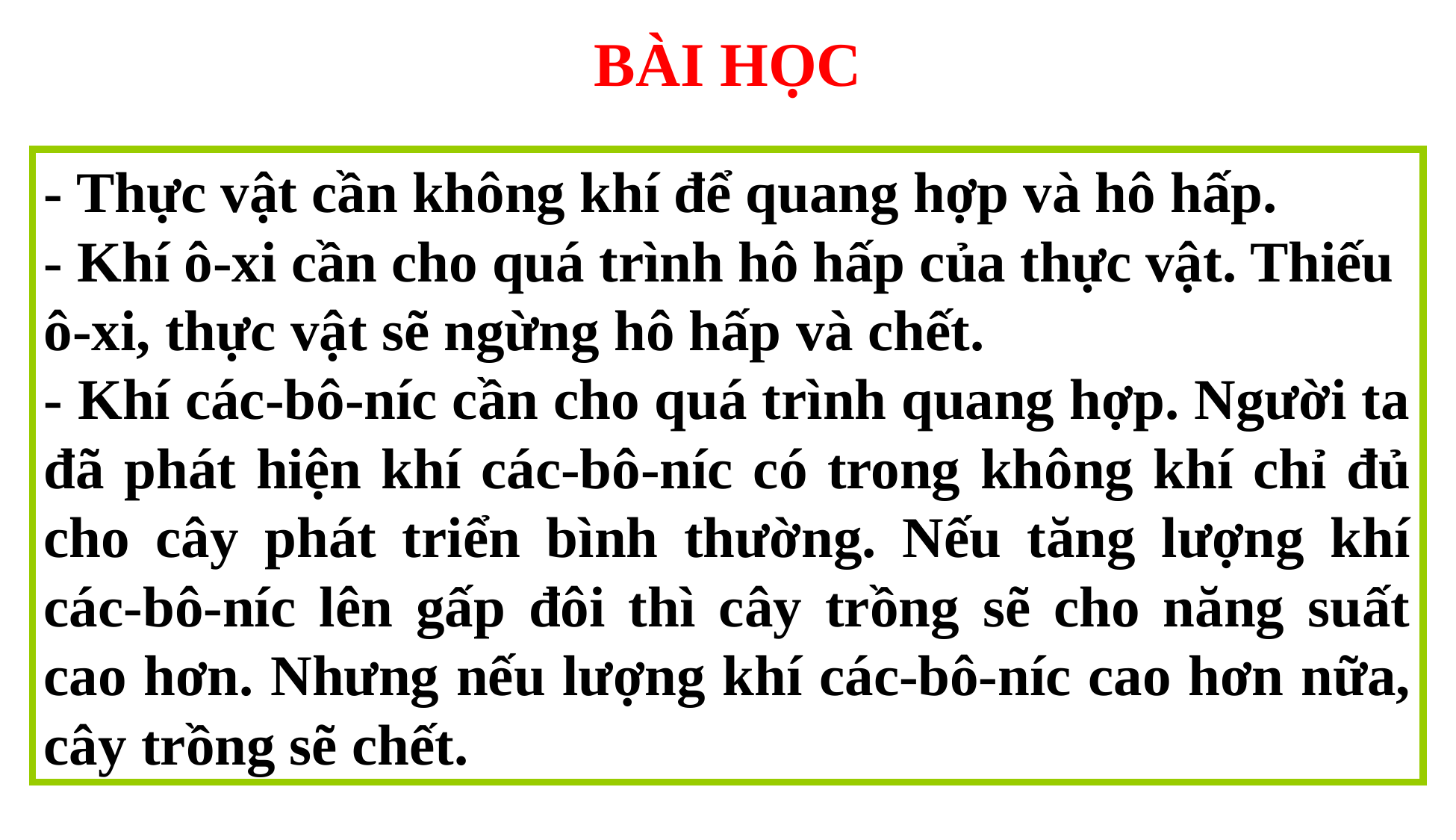

BÀI HỌC
- Thực vật cần không khí để quang hợp và hô hấp.
- Khí ô-xi cần cho quá trình hô hấp của thực vật. Thiếu ô-xi, thực vật sẽ ngừng hô hấp và chết.
- Khí các-bô-níc cần cho quá trình quang hợp. Người ta đã phát hiện khí các-bô-níc có trong không khí chỉ đủ cho cây phát triển bình thường. Nếu tăng lượng khí các-bô-níc lên gấp đôi thì cây trồng sẽ cho năng suất cao hơn. Nhưng nếu lượng khí các-bô-níc cao hơn nữa, cây trồng sẽ chết.